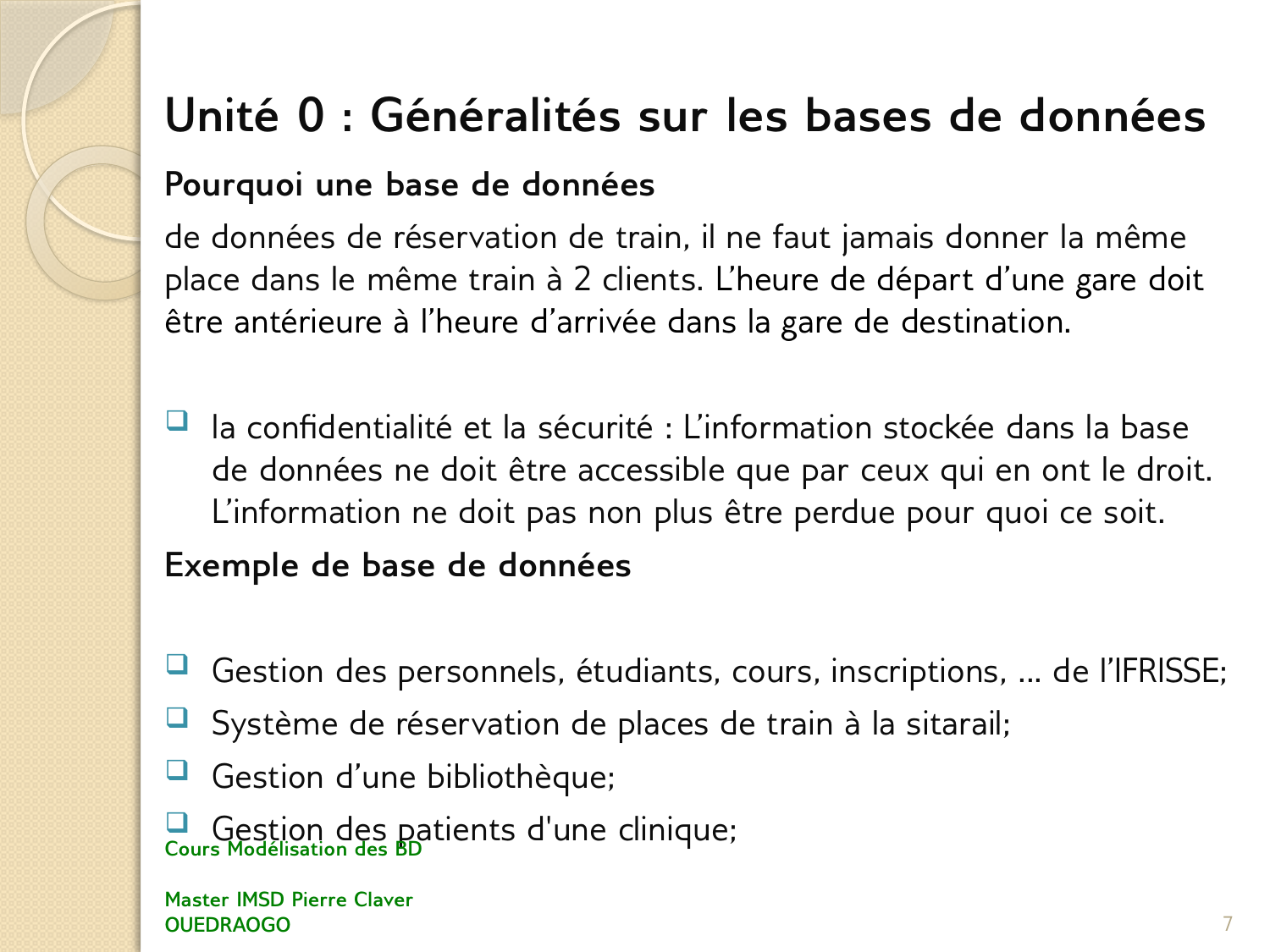

# Unité 0 : Généralités sur les bases de données
Pourquoi une base de données
de données de réservation de train, il ne faut jamais donner la même place dans le même train à 2 clients. L’heure de départ d’une gare doit être antérieure à l’heure d’arrivée dans la gare de destination.

la confidentialité et la sécurité : L’information stockée dans la base de données ne doit être accessible que par ceux qui en ont le droit. L’information ne doit pas non plus être perdue pour quoi ce soit.
Exemple de base de données

Gestion des personnels, étudiants, cours, inscriptions, ... de l’IFRISSE;
Système de réservation de places de train à la sitarail;
Gestion d’une bibliothèque;
Gestion des patients d'une clinique;

Cours Modélisation des BD                                                            Master IMSD Pierre Claver OUEDRAOGO
7